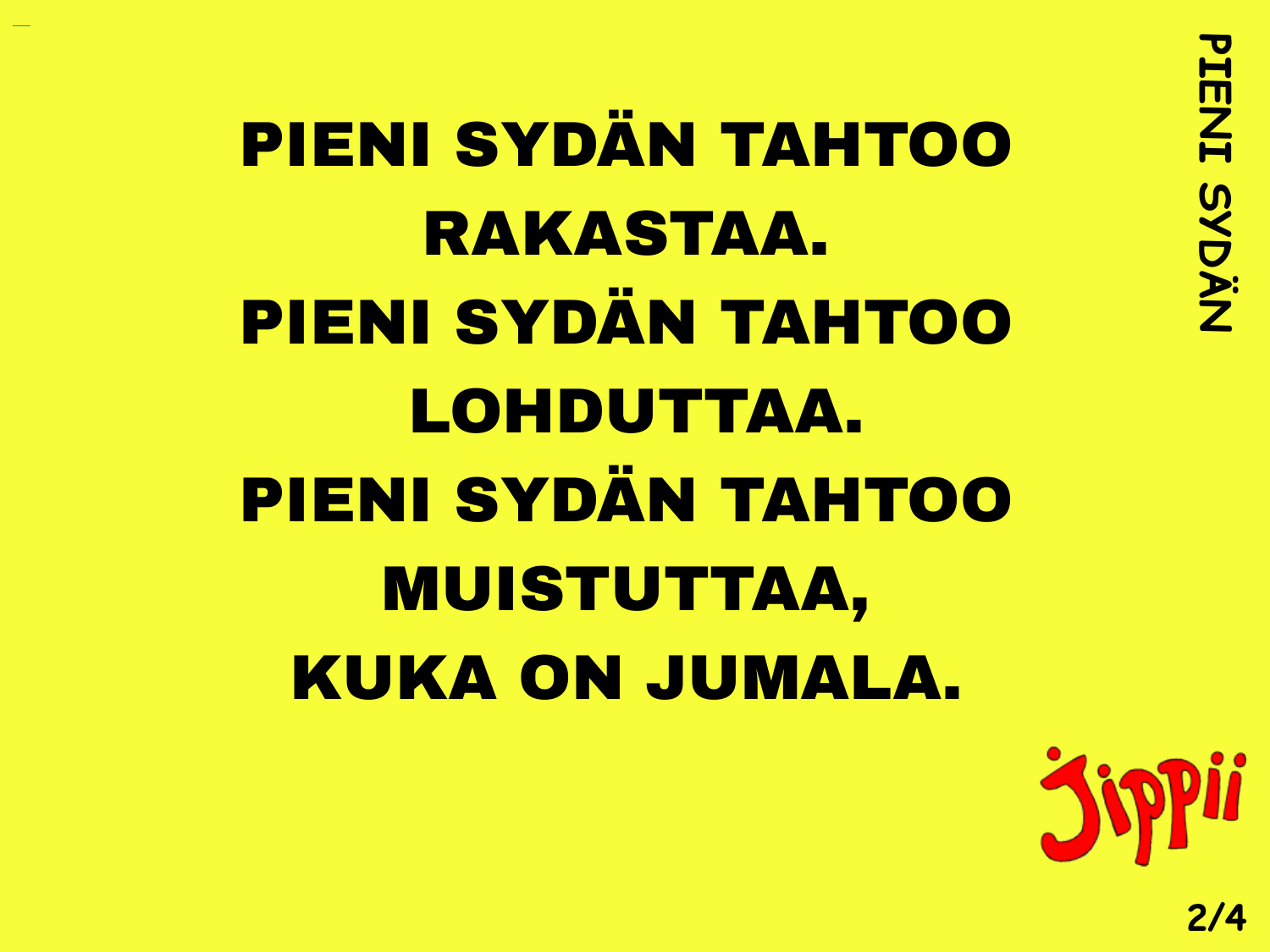

PIENI SYDÄN TAHTOO
 RAKASTAA.
PIENI SYDÄN TAHTOO
 LOHDUTTAA.
PIENI SYDÄN TAHTOO
 MUISTUTTAA,
KUKA ON JUMALA.
PIENI SYDÄN
2/4